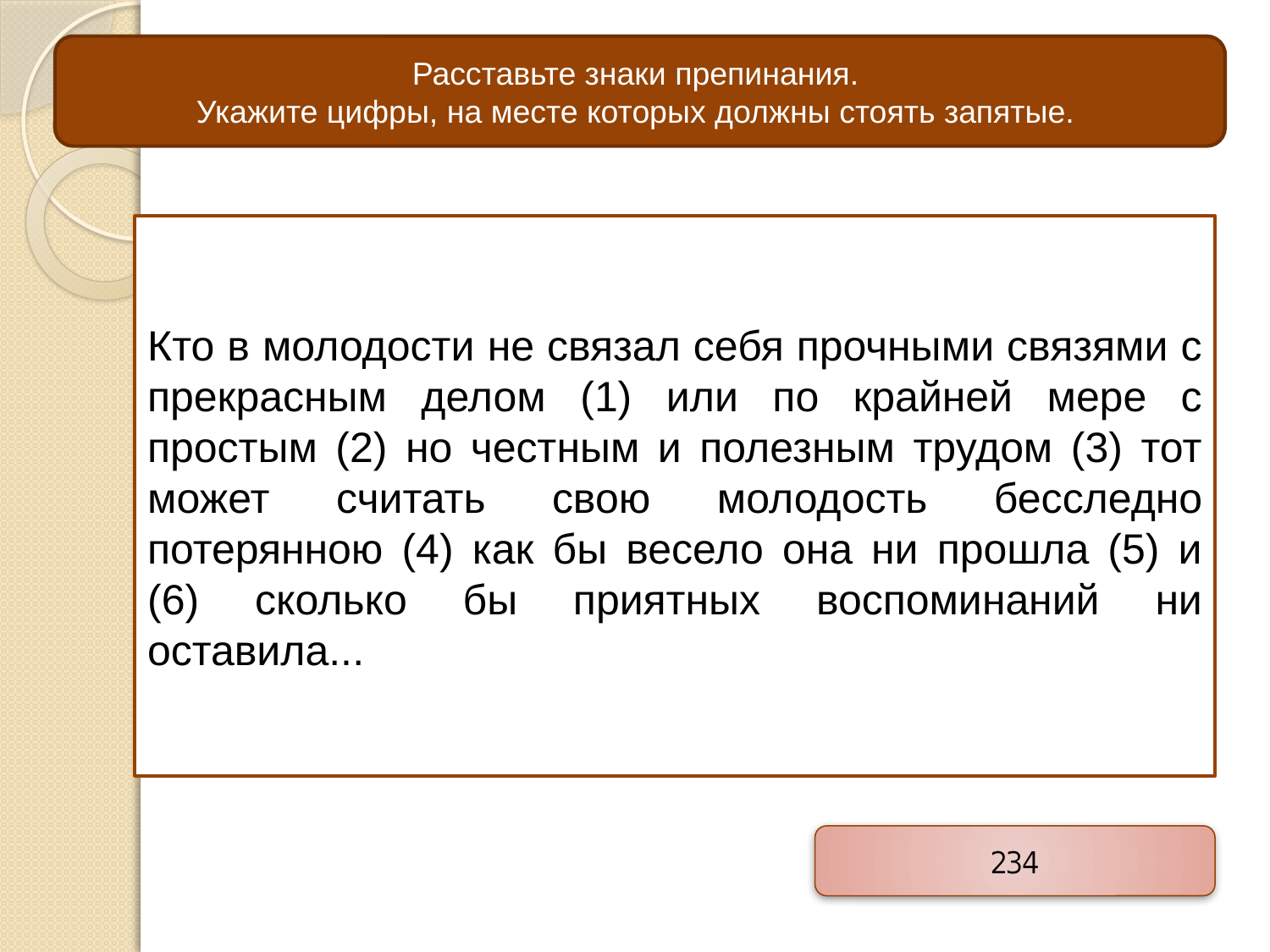

Расставьте знаки препинания.
Укажите цифры, на месте которых должны стоять запятые.
Кто в молодости не связал себя прочными связями с прекрасным делом (1) или по крайней мере с простым (2) но честным и полезным трудом (3) тот может считать свою молодость бесследно потерянною (4) как бы весело она ни прошла (5) и (6) сколько бы приятных воспоминаний ни оставила...
234